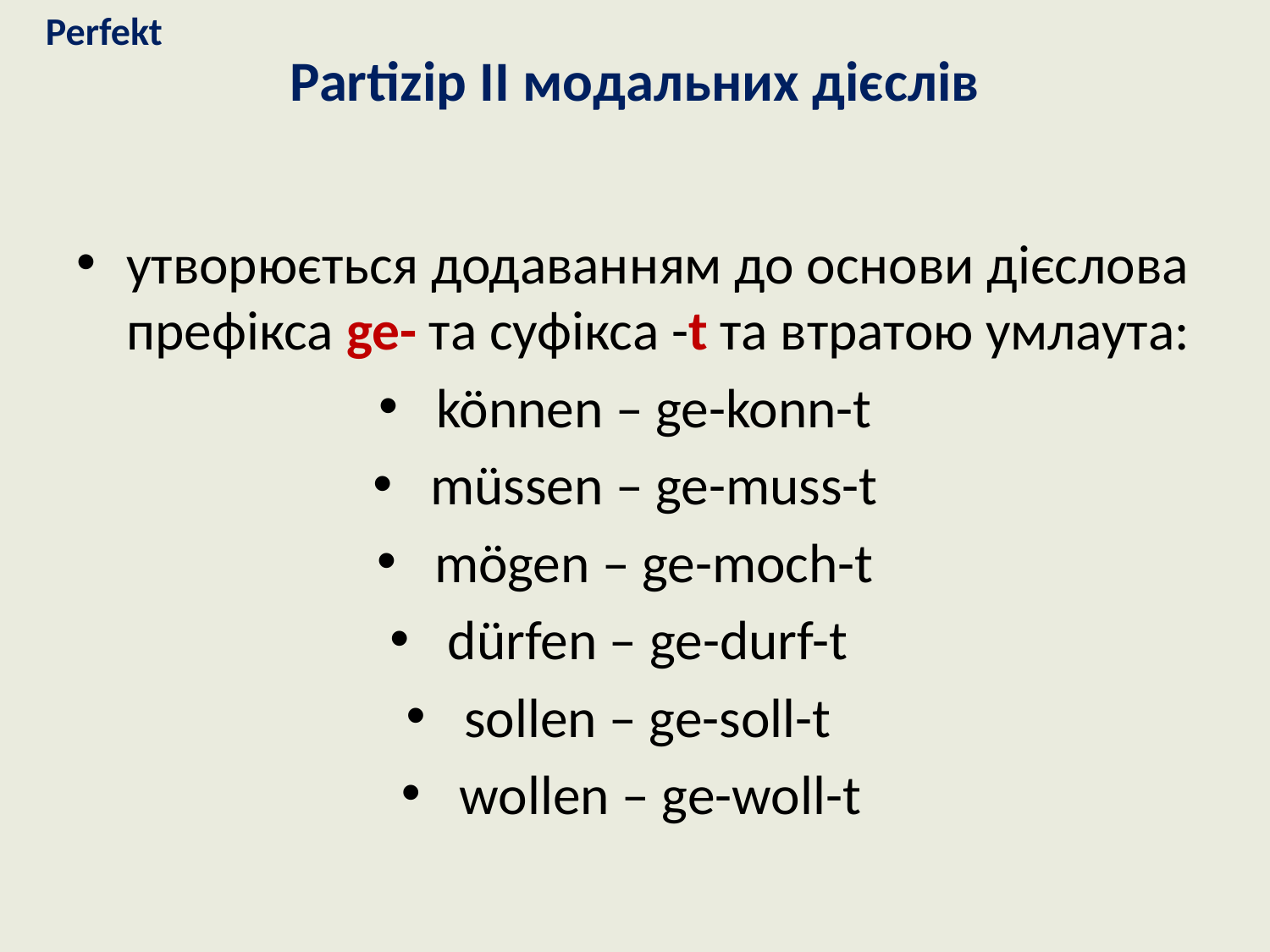

Perfekt
# Partizip II модальних дієслів
утворюється додаванням до основи дієслова префікса ge- та суфікса -t та втратою умлаута:
können – ge-konn-t
müssen – ge-muss-t
mögen – ge-moch-t
dürfen – ge-durf-t
sollen – ge-soll-t
wollen – ge-woll-t